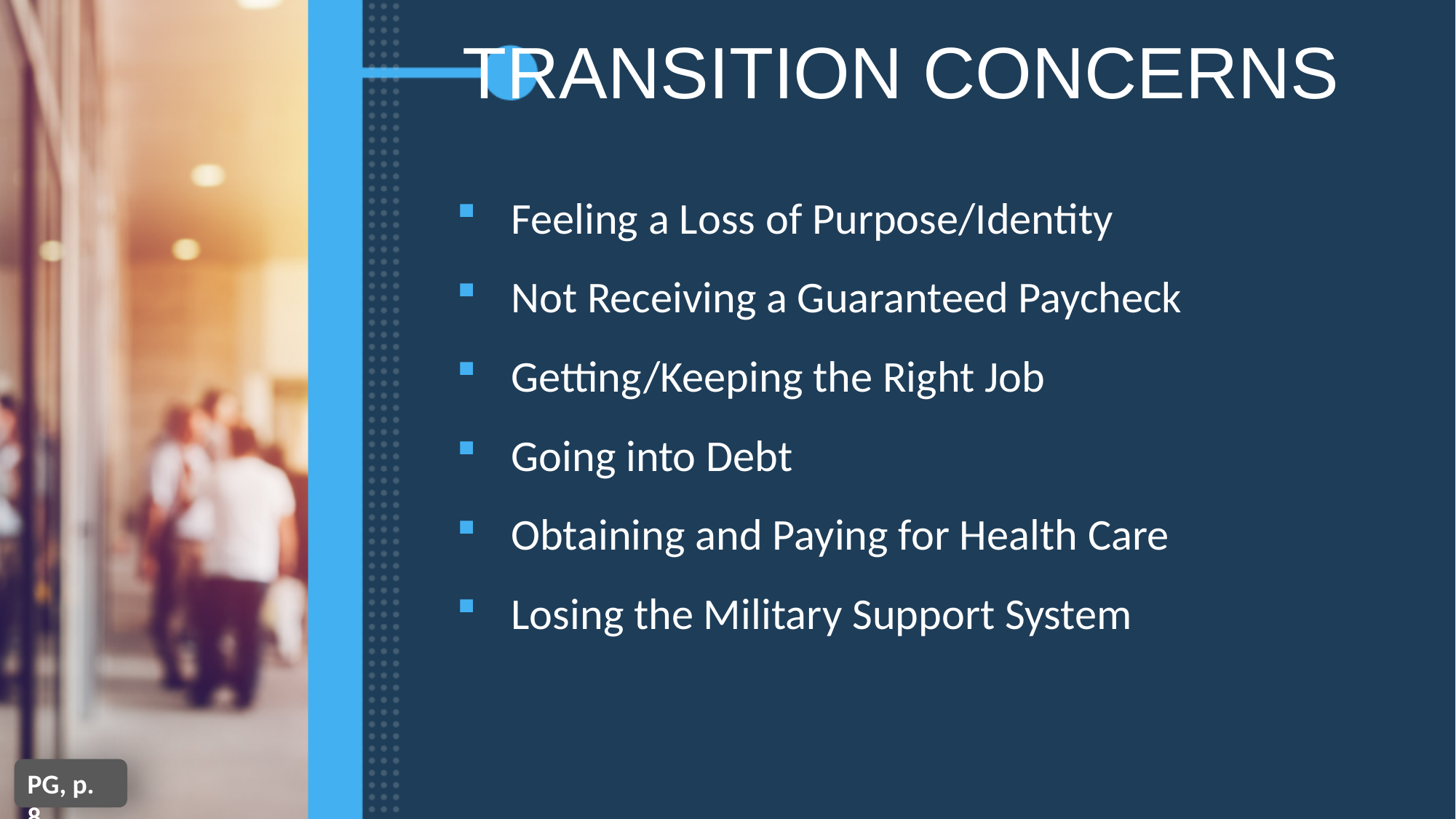

TRANSITION CONCERNS
Feeling a Loss of Purpose/Identity
Not Receiving a Guaranteed Paycheck
Getting/Keeping the Right Job
Going into Debt
Obtaining and Paying for Health Care
Losing the Military Support System

PG, p. 8